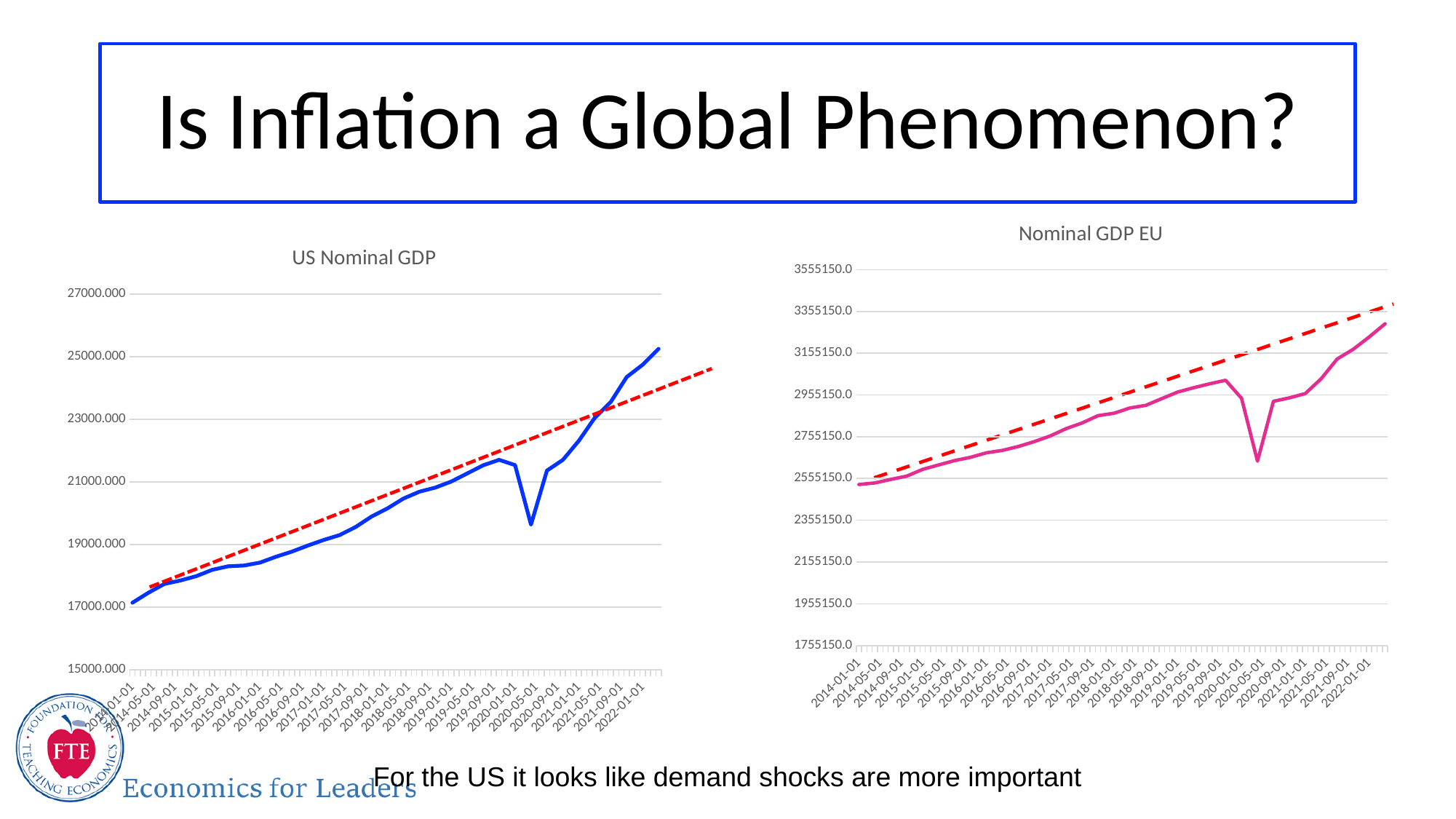

# Is Inflation a Global Phenomenon?

### Chart:

| Category | Nominal GDP EU |
|---|---|
| 41640 | 2526447.9 |
| 41730 | 2533748.3 |
| 41821 | 2550617.3 |
| 41913 | 2566502.4 |
| 42005 | 2598896.8 |
| 42095 | 2620102.0 |
| 42186 | 2641087.4 |
| 42278 | 2656702.9 |
| 42370 | 2678321.3 |
| 42461 | 2689753.0 |
| 42552 | 2708606.9 |
| 42644 | 2731714.9 |
| 42736 | 2759049.4 |
| 42826 | 2794071.6 |
| 42917 | 2821168.2 |
| 43009 | 2856180.7 |
| 43101 | 2867660.2 |
| 43191 | 2892891.5 |
| 43282 | 2905544.3 |
| 43374 | 2937786.2 |
| 43466 | 2969316.4 |
| 43556 | 2989836.3 |
| 43647 | 3008700.5 |
| 43739 | 3025523.5 |
| 43831 | 2939187.3 |
| 43922 | 2638189.1 |
| 44013 | 2924958.4 |
| 44105 | 2941361.2 |
| 44197 | 2961876.1 |
| 44287 | 3033243.8 |
| 44378 | 3127585.3 |
| 44470 | 3173604.7 |
| 44562 | 3232455.3 |
| 44652 | 3295843.2 |

### Chart:

| Category | US Nominal GDP |
|---|---|
| 41640 | 17144.281 |
| 41730 | 17462.703 |
| 41821 | 17743.227 |
| 41913 | 17852.54 |
| 42005 | 17991.348 |
| 42095 | 18193.707 |
| 42186 | 18306.96 |
| 42278 | 18332.079 |
| 42370 | 18425.306 |
| 42461 | 18611.617 |
| 42552 | 18775.459 |
| 42644 | 18968.041 |
| 42736 | 19148.194 |
| 42826 | 19304.506 |
| 42917 | 19561.896 |
| 43009 | 19894.75 |
| 43101 | 20155.486 |
| 43191 | 20470.197 |
| 43282 | 20687.278 |
| 43374 | 20819.269 |
| 43466 | 21013.085 |
| 43556 | 21272.448 |
| 43647 | 21531.839 |
| 43739 | 21706.532 |
| 43831 | 21538.032 |
| 43922 | 19636.731 |
| 44013 | 21362.428 |
| 44105 | 21704.706 |
| 44197 | 22313.85 |
| 44287 | 23046.934 |
| 44378 | 23550.42 |
| 44470 | 24349.121 |
| 44562 | 24740.48 |
| 44652 | 25248.476 |
For the US it looks like demand shocks are more important